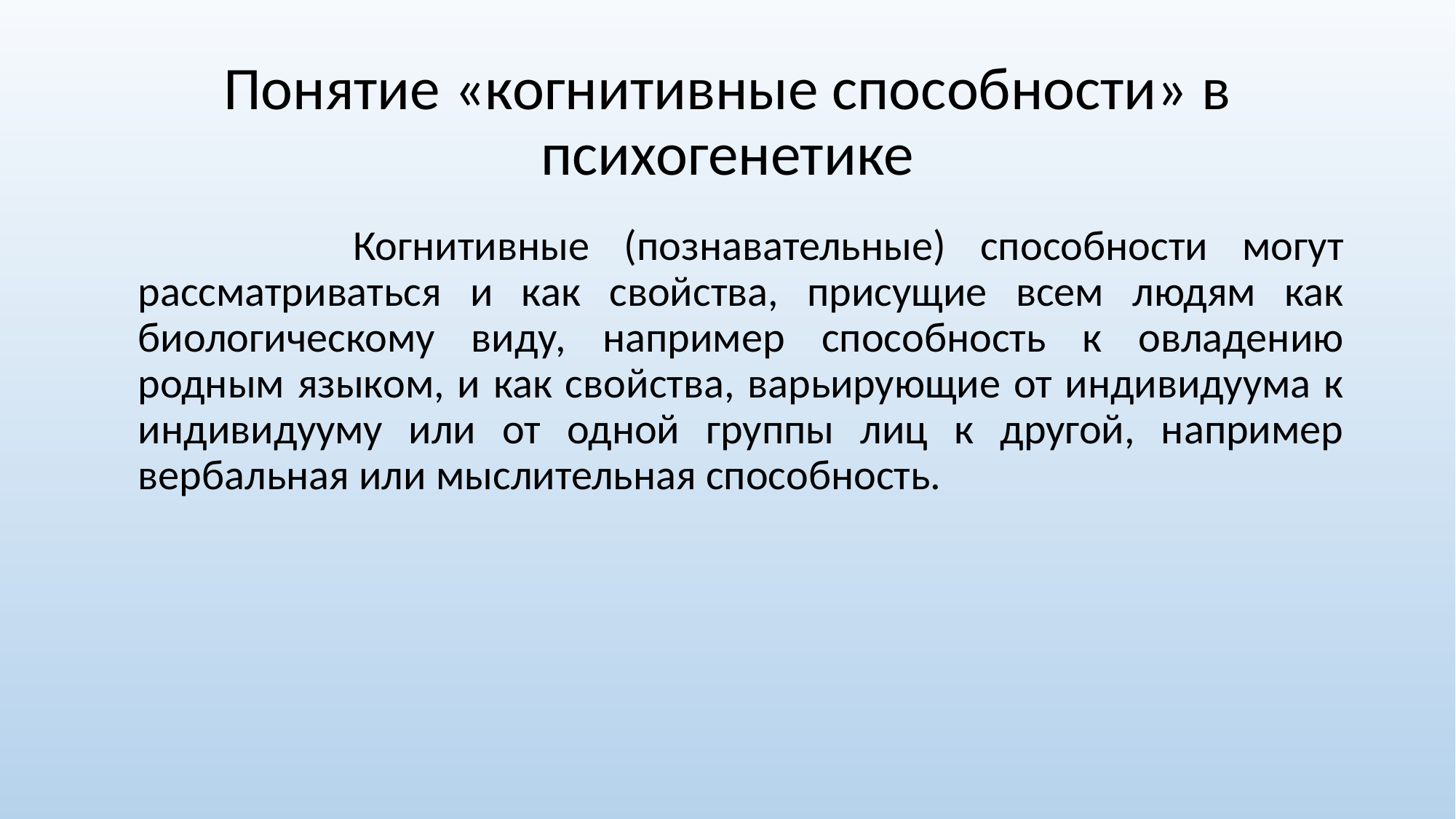

# Понятие «когнитивные способности» в психогенетике
       Когнитивные (познавательные) способности могут рассматриваться и как свойства, присущие всем людям как биологическому виду, например способность к овладению родным языком, и как свойства, варьирующие от индивидуума к индивидууму или от одной группы лиц к другой, например вербальная или мыслительная способность.